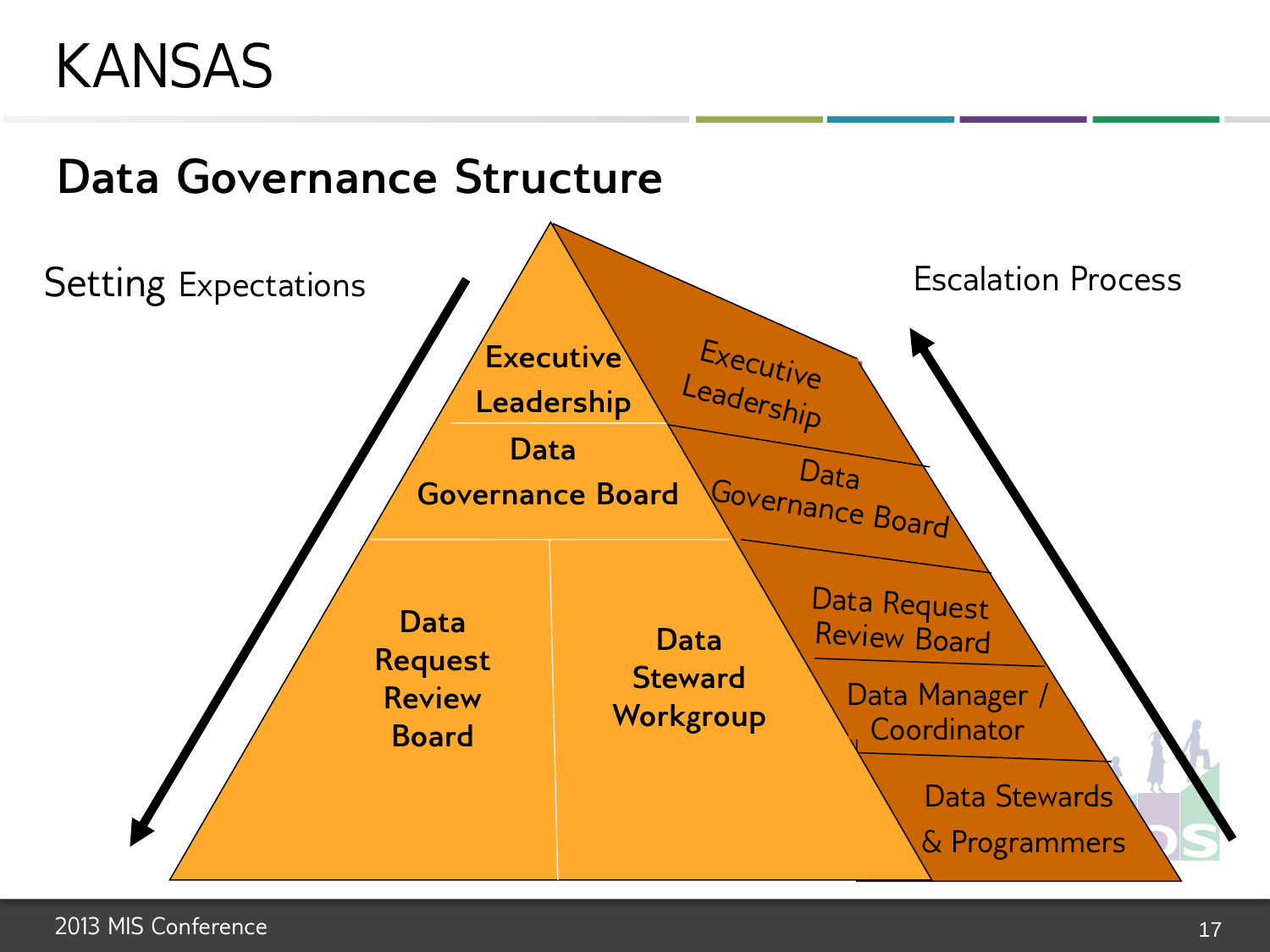

# Kansas
Data Governance Structure

Setting Expectations
Escalation Process

Executive
Leadership
Executive
Leadership

Data
Governance Board
Data
Governance Board

Data Request
Review Board
Data Request Review Board
Data Steward Workgroup

Data Manager / Coordinator

Data Stewards
& Programmers
17